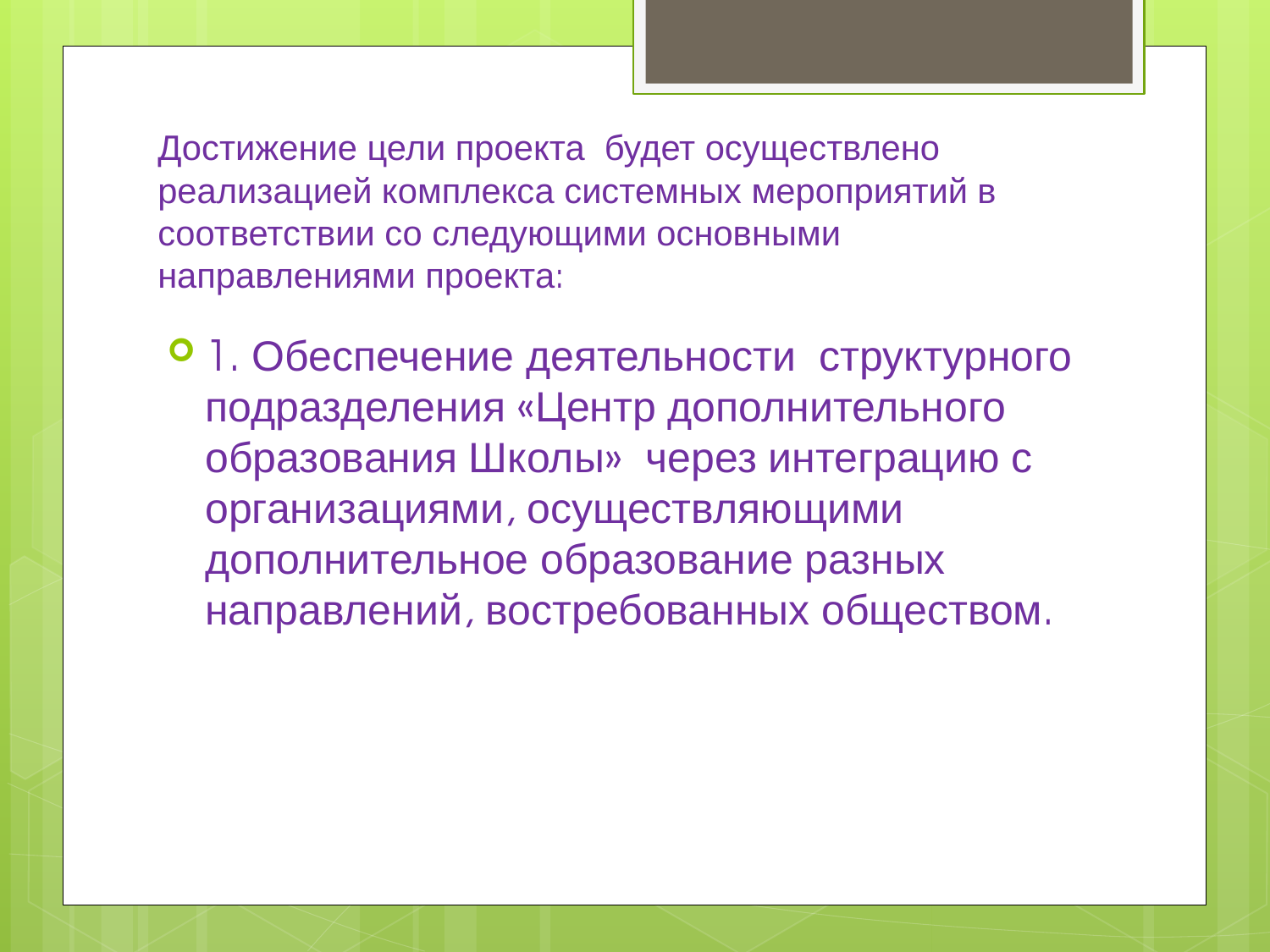

# Достижение цели проекта  будет осуществлено реализацией комплекса системных мероприятий в соответствии со следующими основными направлениями проекта:
1. Обеспечение деятельности  структурного подразделения «Центр дополнительного образования Школы»  через интеграцию с организациями, осуществляющими дополнительное образование разных направлений, востребованных обществом.